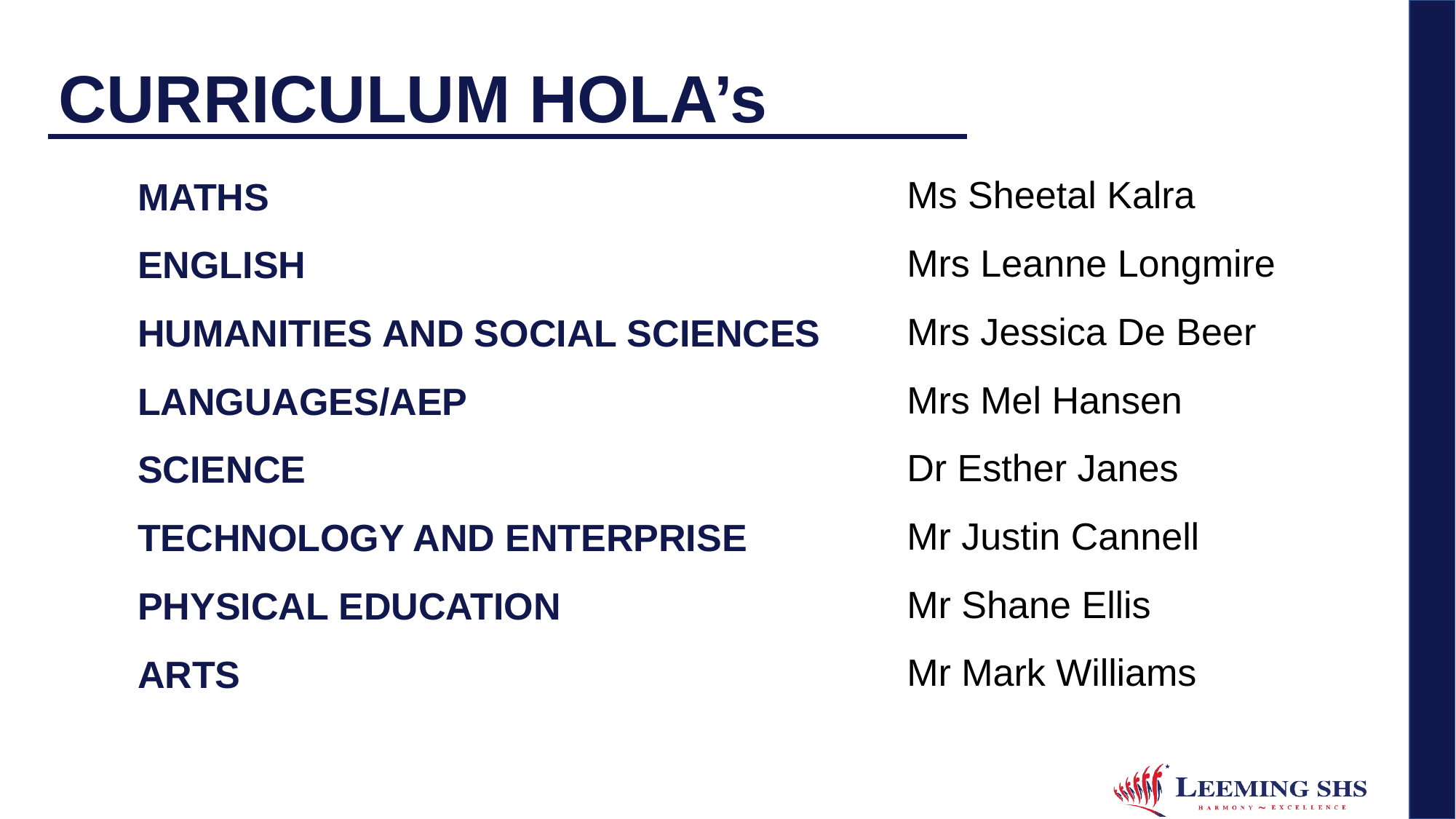

# CURRICULUM HOLA’s
Ms Sheetal Kalra
Mrs Leanne Longmire
Mrs Jessica De Beer
Mrs Mel Hansen
Dr Esther Janes
Mr Justin Cannell
Mr Shane Ellis
Mr Mark Williams
MATHS
ENGLISH
HUMANITIES AND SOCIAL SCIENCES
LANGUAGES/AEP
SCIENCE
TECHNOLOGY AND ENTERPRISE
PHYSICAL EDUCATION
ARTS